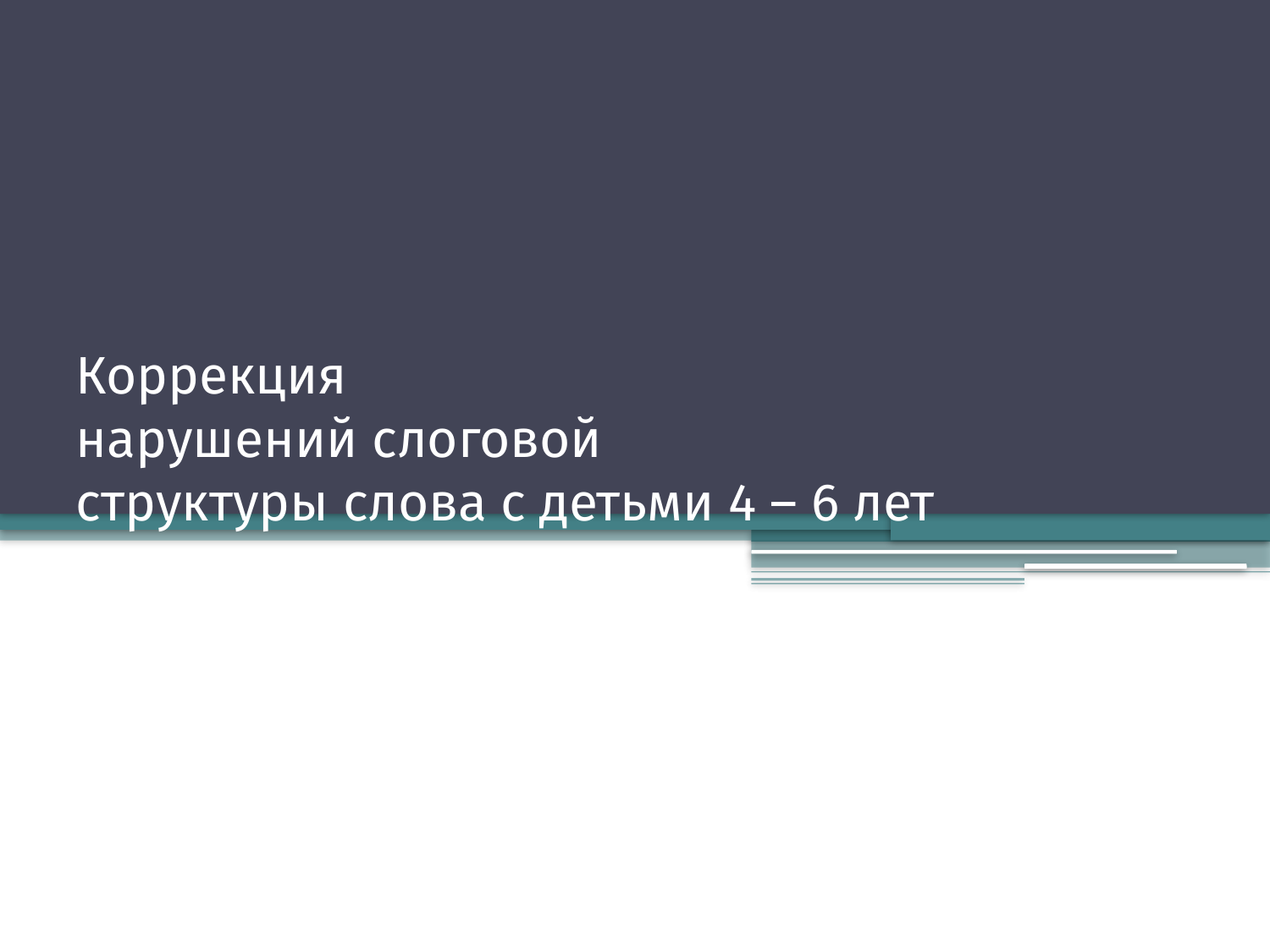

# Коррекция нарушений слоговой структуры слова с детьми 4 – 6 лет